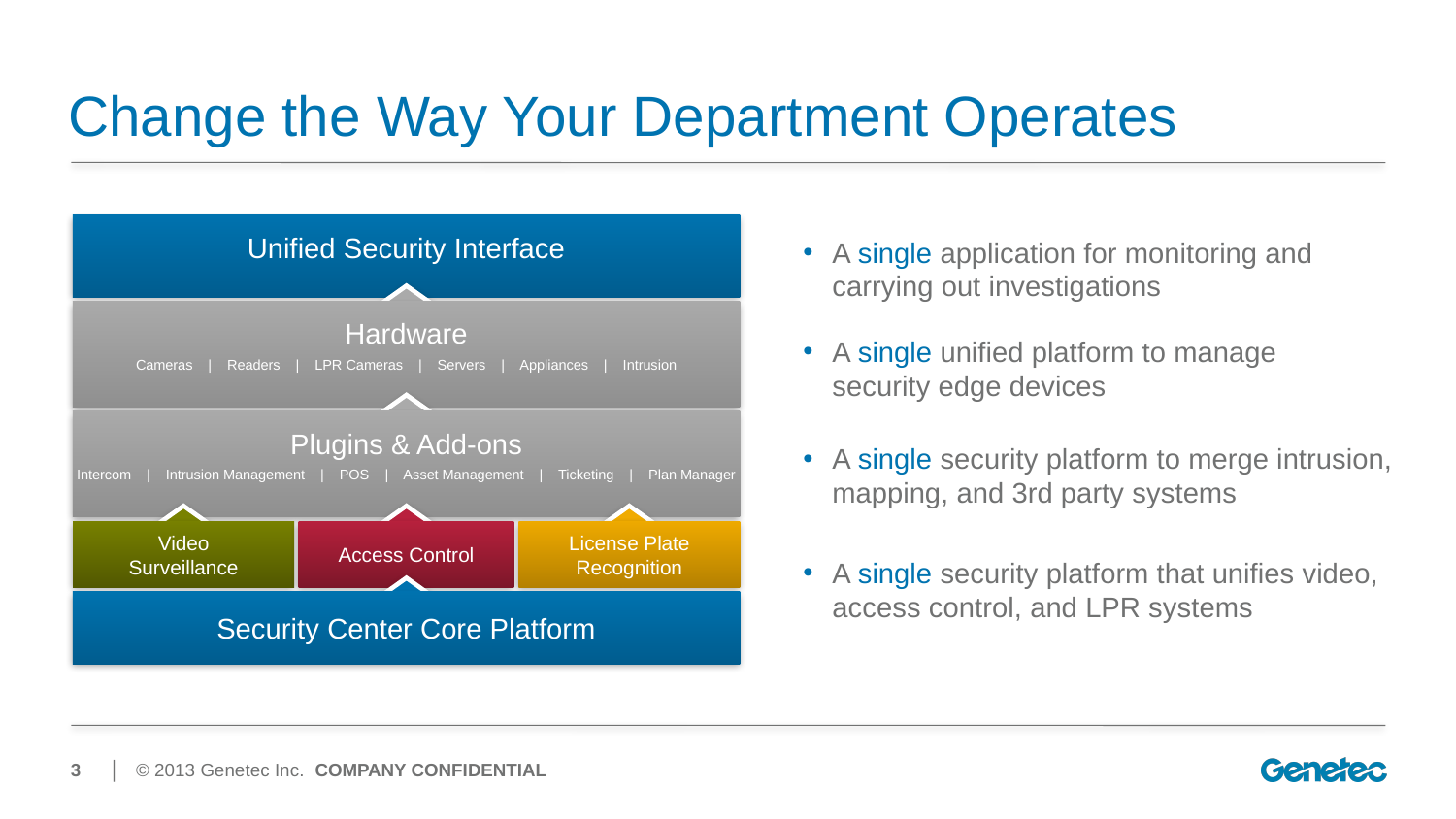

# Change the Way Your Department Operates
Unified Security Interface
A single application for monitoring and carrying out investigations

Hardware
Cameras    |    Readers    |    LPR Cameras    |    Servers    |    Appliances    |    Intrusion

A single unified platform to manage
security edge devices

Plugins & Add-ons
Intercom    |    Intrusion Management    |    POS    |    Asset Management    |    Ticketing    |    Plan Manager
A single security platform to merge intrusion, mapping, and 3rd party systems

A single security platform that unifies video, access control, and LPR systems
Video
Surveillance
Access Control
License Plate
Recognition
Video Surveillance  |  Access Control, License Plate Recognition

Security Center Core Platform
3
COMPANY CONFIDENTIAL